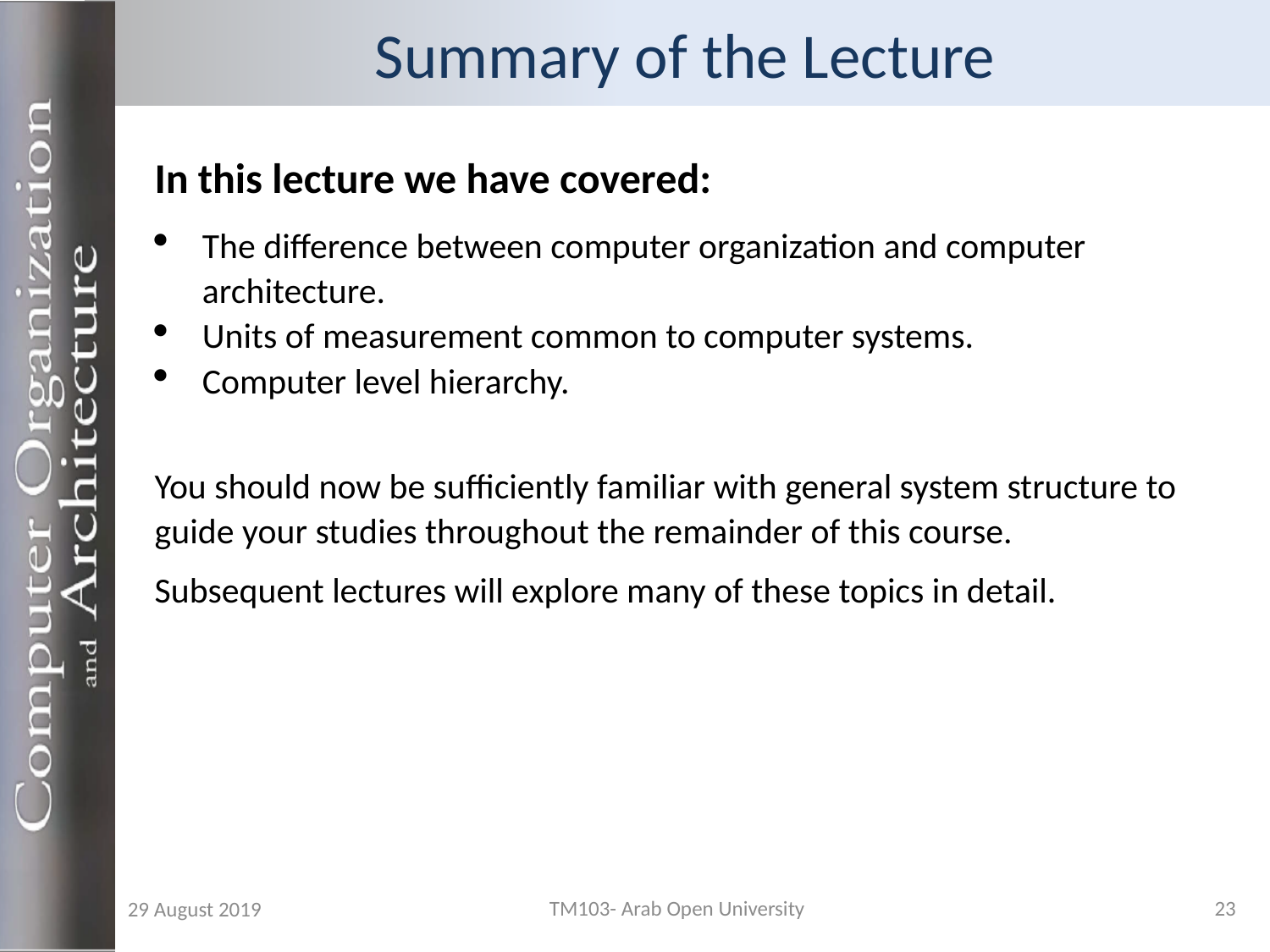

# Summary of the Lecture
In this lecture we have covered:
The difference between computer organization and computer architecture.
Units of measurement common to computer systems.
Computer level hierarchy.

You should now be sufficiently familiar with general system structure to guide your studies throughout the remainder of this course.
Subsequent lectures will explore many of these topics in detail.
TM103- Arab Open University
23
29 August 2019